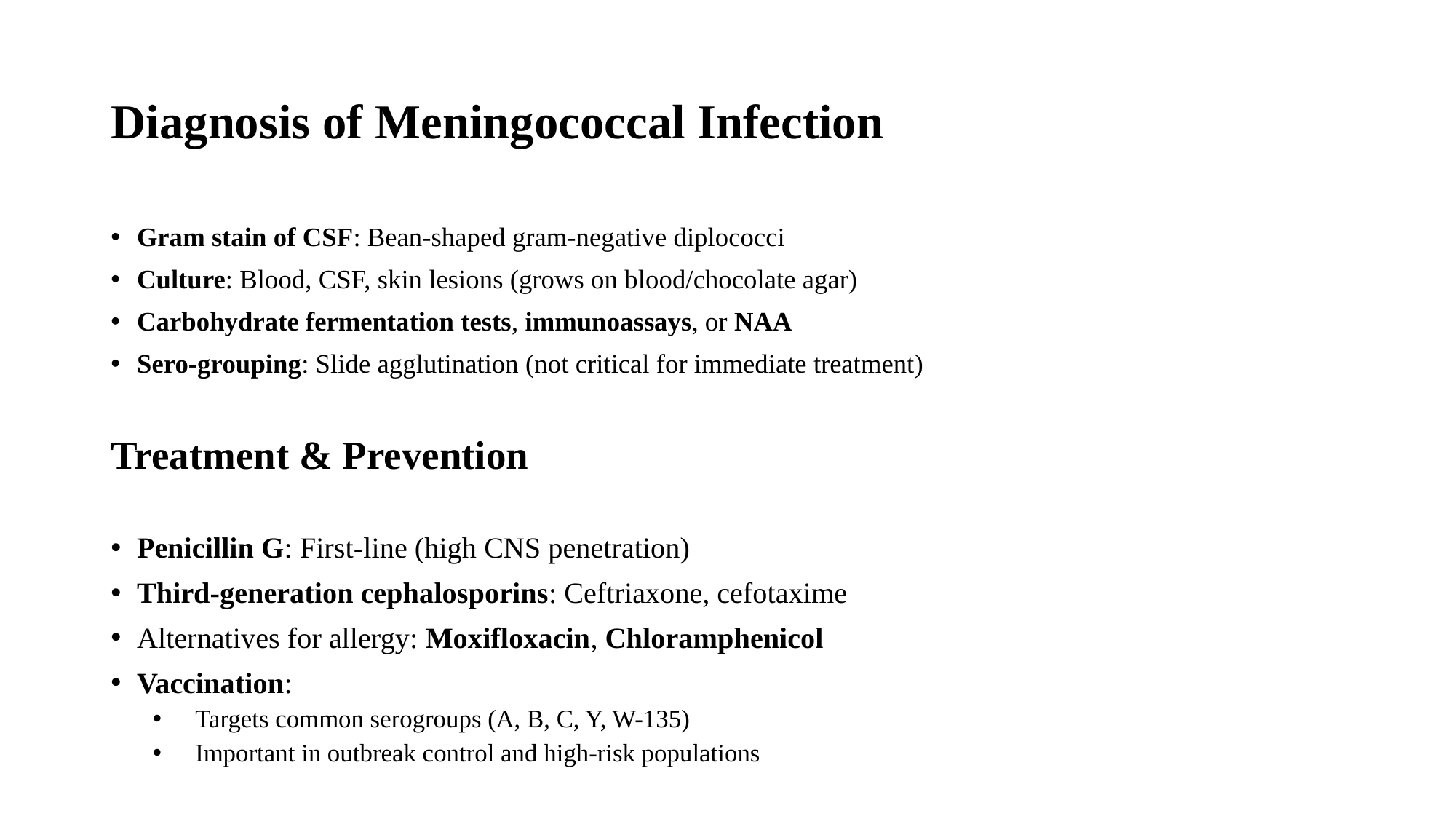

# Diagnosis of Meningococcal Infection
Gram stain of CSF: Bean-shaped gram-negative diplococci
Culture: Blood, CSF, skin lesions (grows on blood/chocolate agar)
Carbohydrate fermentation tests, immunoassays, or NAA
Sero-grouping: Slide agglutination (not critical for immediate treatment)

Treatment & Prevention

Penicillin G: First-line (high CNS penetration)
Third-generation cephalosporins: Ceftriaxone, cefotaxime
Alternatives for allergy: Moxifloxacin, Chloramphenicol
Vaccination:
Targets common serogroups (A, B, C, Y, W-135)
Important in outbreak control and high-risk populations